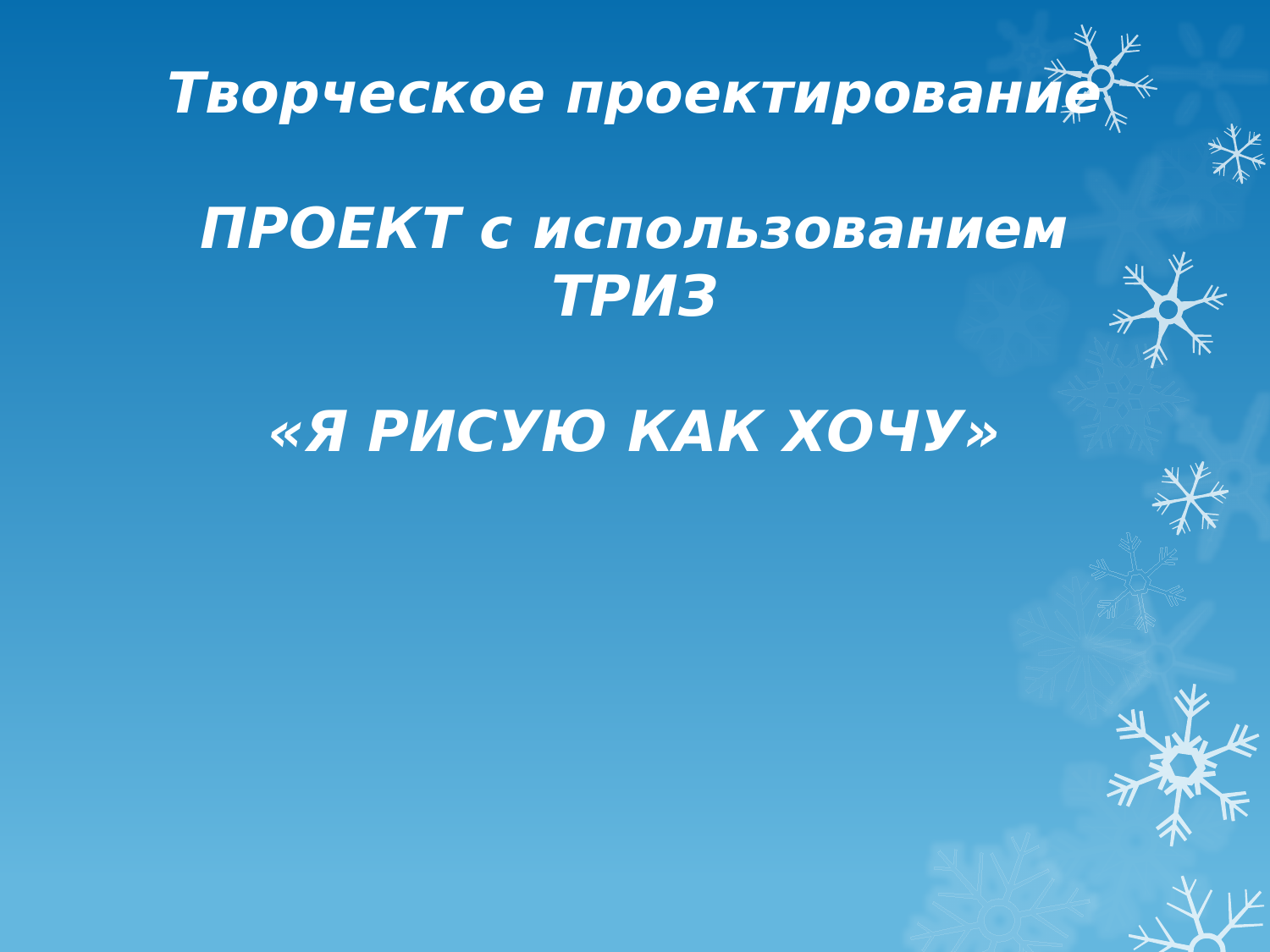

# Творческое проектирование ПРОЕКТ с использованием ТРИЗ «Я РИСУЮ КАК ХОЧУ»